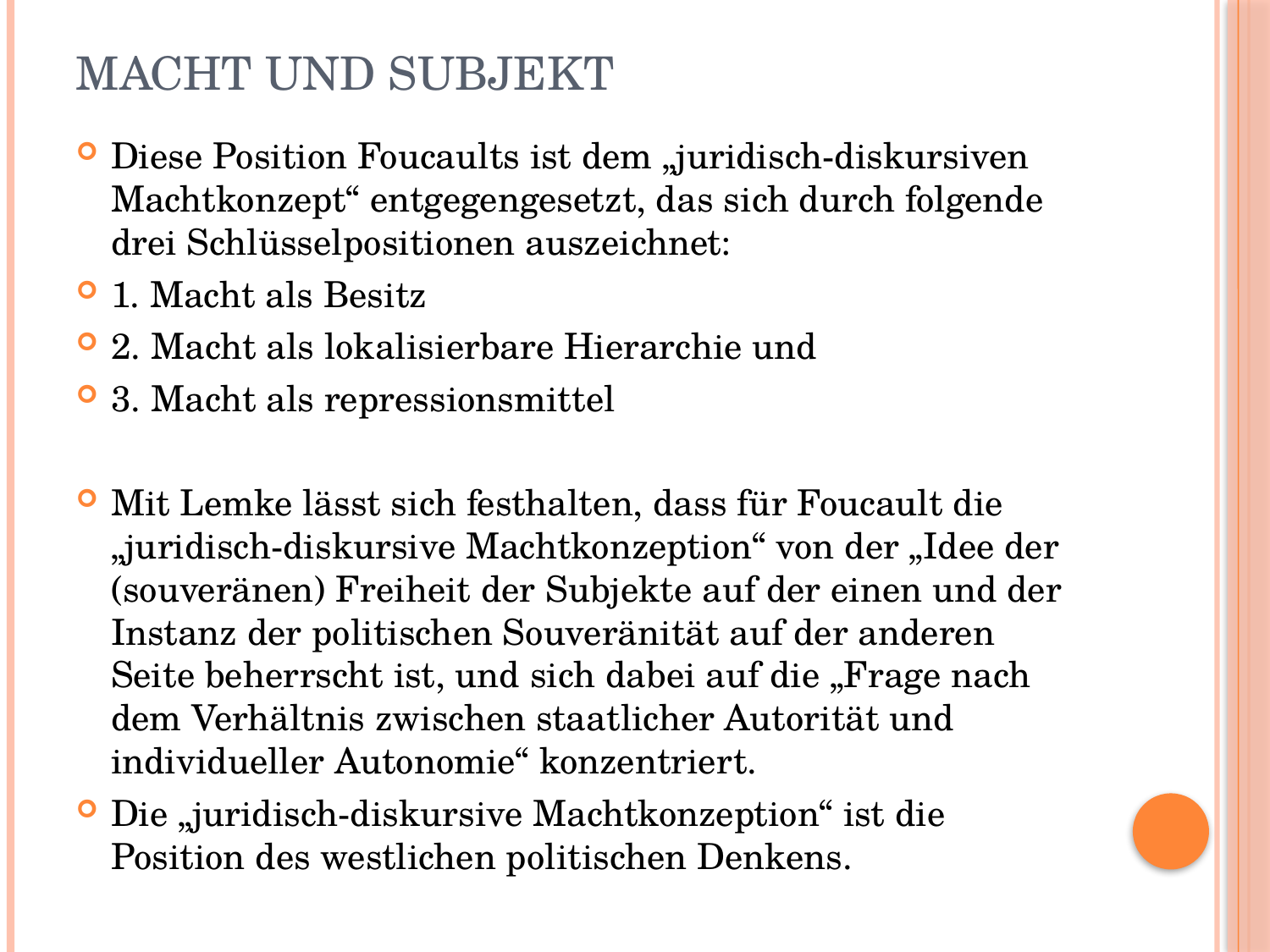

# Macht und Subjekt
Diese Position Foucaults ist dem „juridisch-diskursiven Machtkonzept“ entgegengesetzt, das sich durch folgende drei Schlüsselpositionen auszeichnet:
1. Macht als Besitz
2. Macht als lokalisierbare Hierarchie und
3. Macht als repressionsmittel

Mit Lemke lässt sich festhalten, dass für Foucault die „juridisch-diskursive Machtkonzeption“ von der „Idee der (souveränen) Freiheit der Subjekte auf der einen und der Instanz der politischen Souveränität auf der anderen Seite beherrscht ist, und sich dabei auf die „Frage nach dem Verhältnis zwischen staatlicher Autorität und individueller Autonomie“ konzentriert.
Die „juridisch-diskursive Machtkonzeption“ ist die Position des westlichen politischen Denkens.